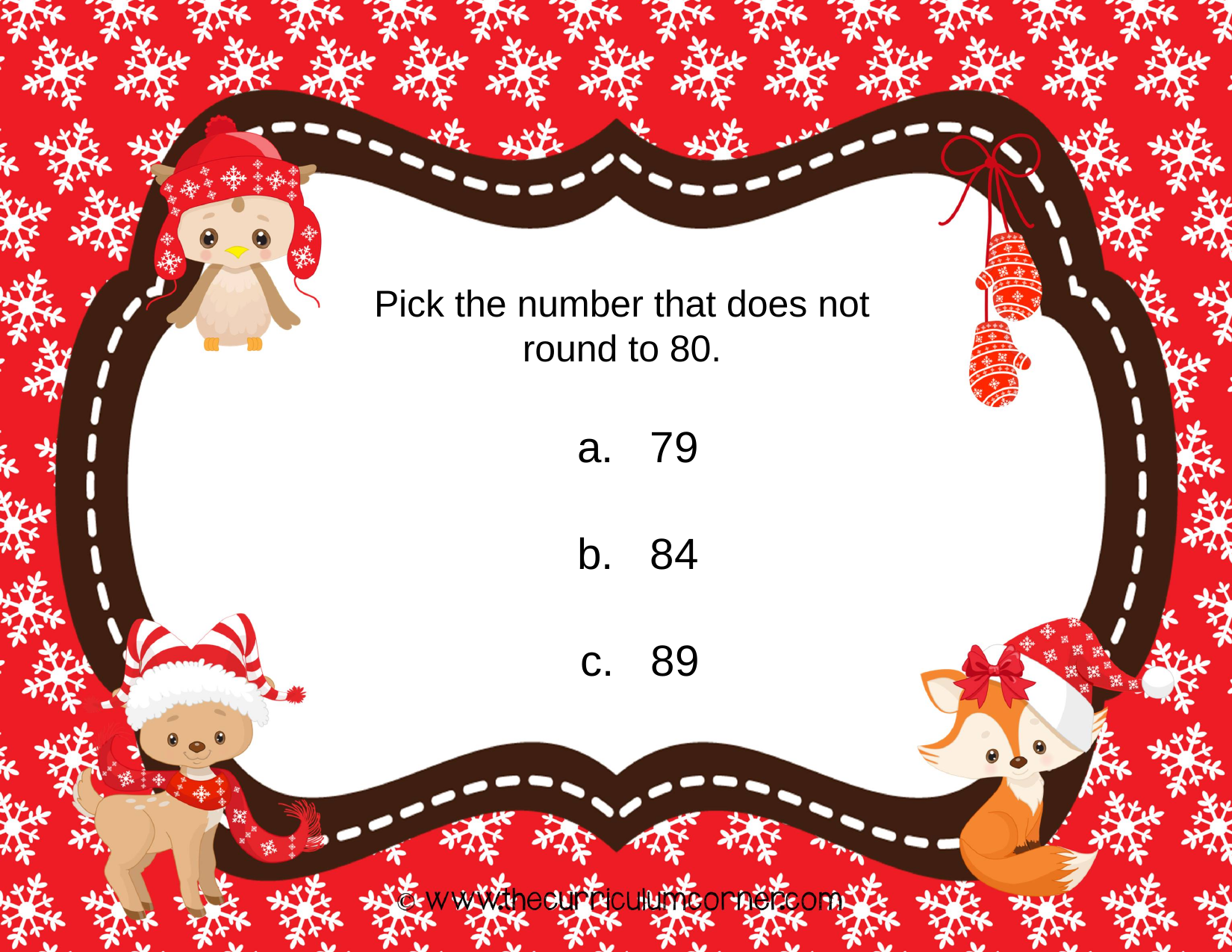

Pick the number that does not round to 80.
a.   79
b.   84
c.   89